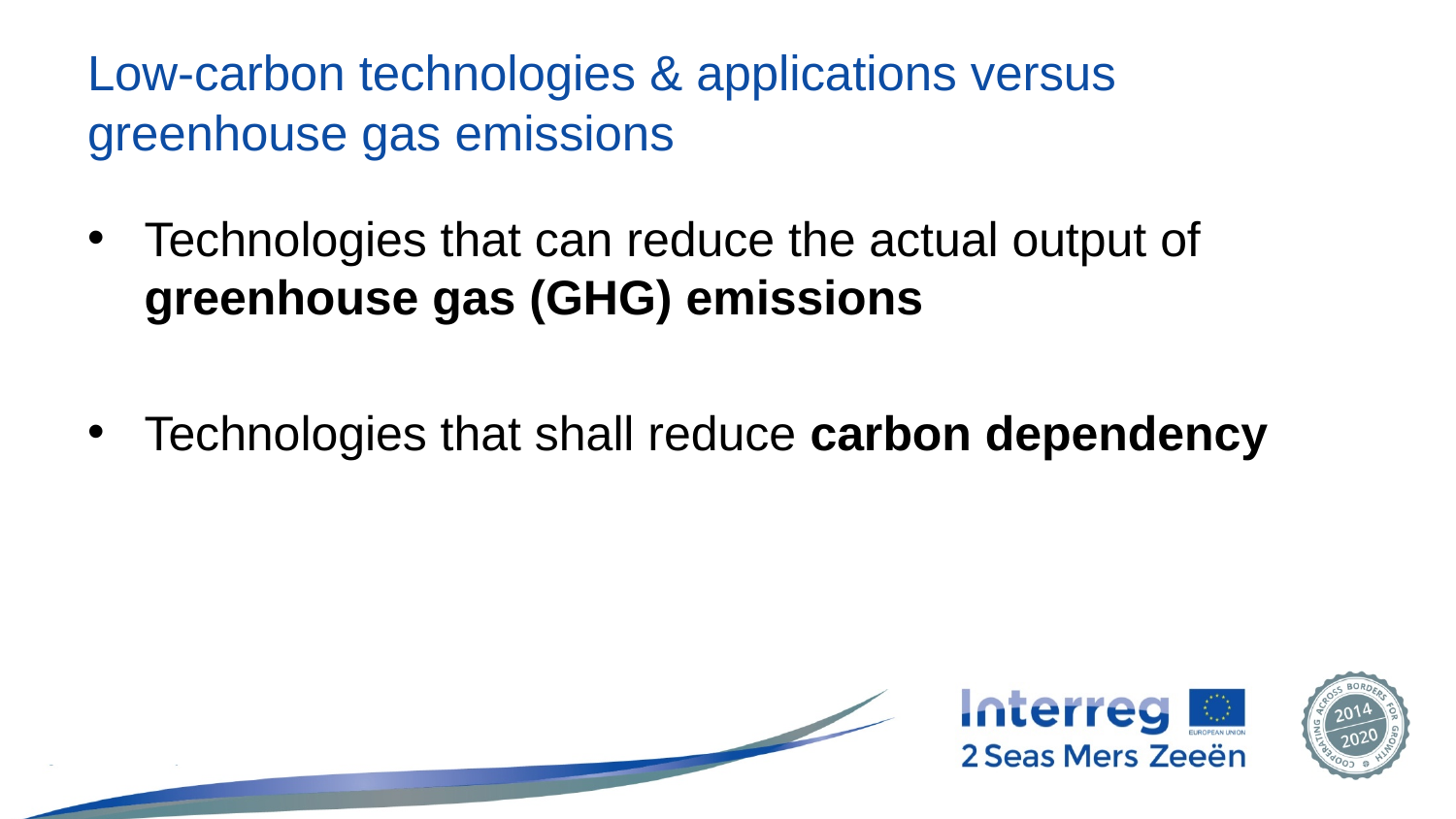

# Low-carbon technologies & applications versus greenhouse gas emissions
Technologies that can reduce the actual output of greenhouse gas (GHG) emissions

Technologies that shall reduce carbon dependency